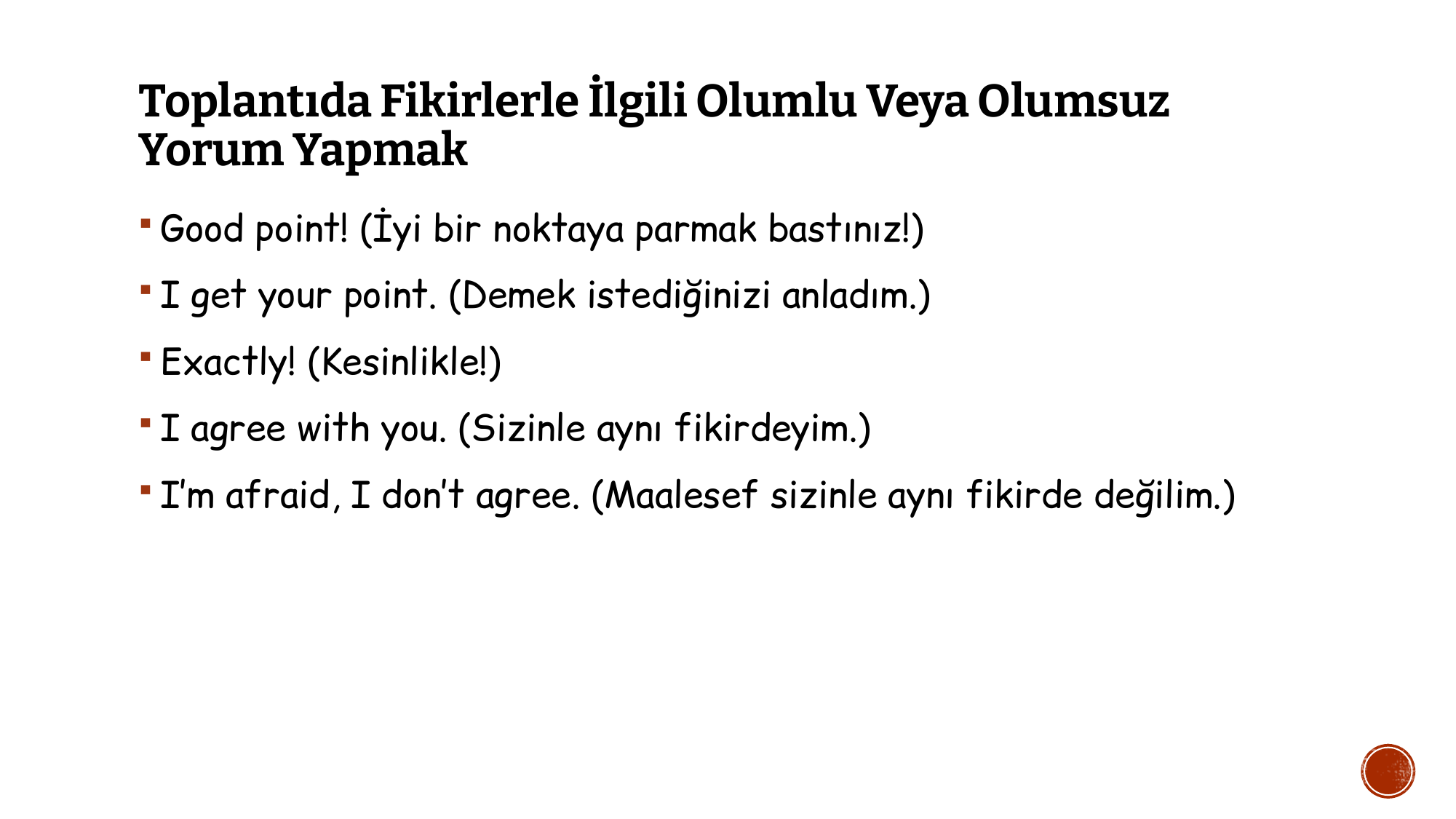

# Toplantıda Fikirlerle İlgili Olumlu Veya Olumsuz Yorum Yapmak
Good point! (İyi bir noktaya parmak bastınız!)
I get your point. (Demek istediğinizi anladım.)
Exactly! (Kesinlikle!)
I agree with you. (Sizinle aynı fikirdeyim.)
I’m afraid, I don’t agree. (Maalesef sizinle aynı fikirde değilim.)